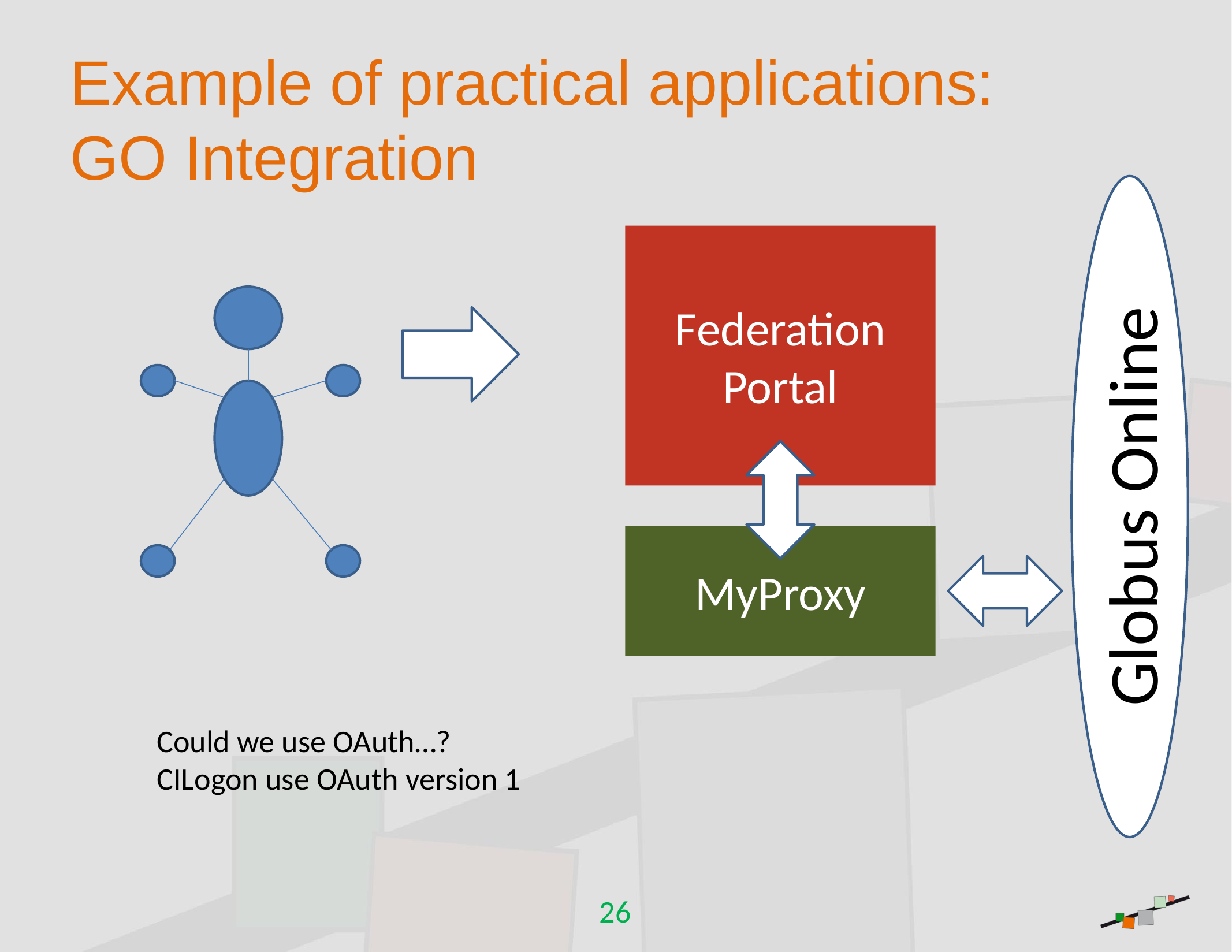

# Example of practical applications: GO Integration
Globus Online
Federation Portal

MyProxy

Could we use OAuth…?
CILogon use OAuth version 1
26